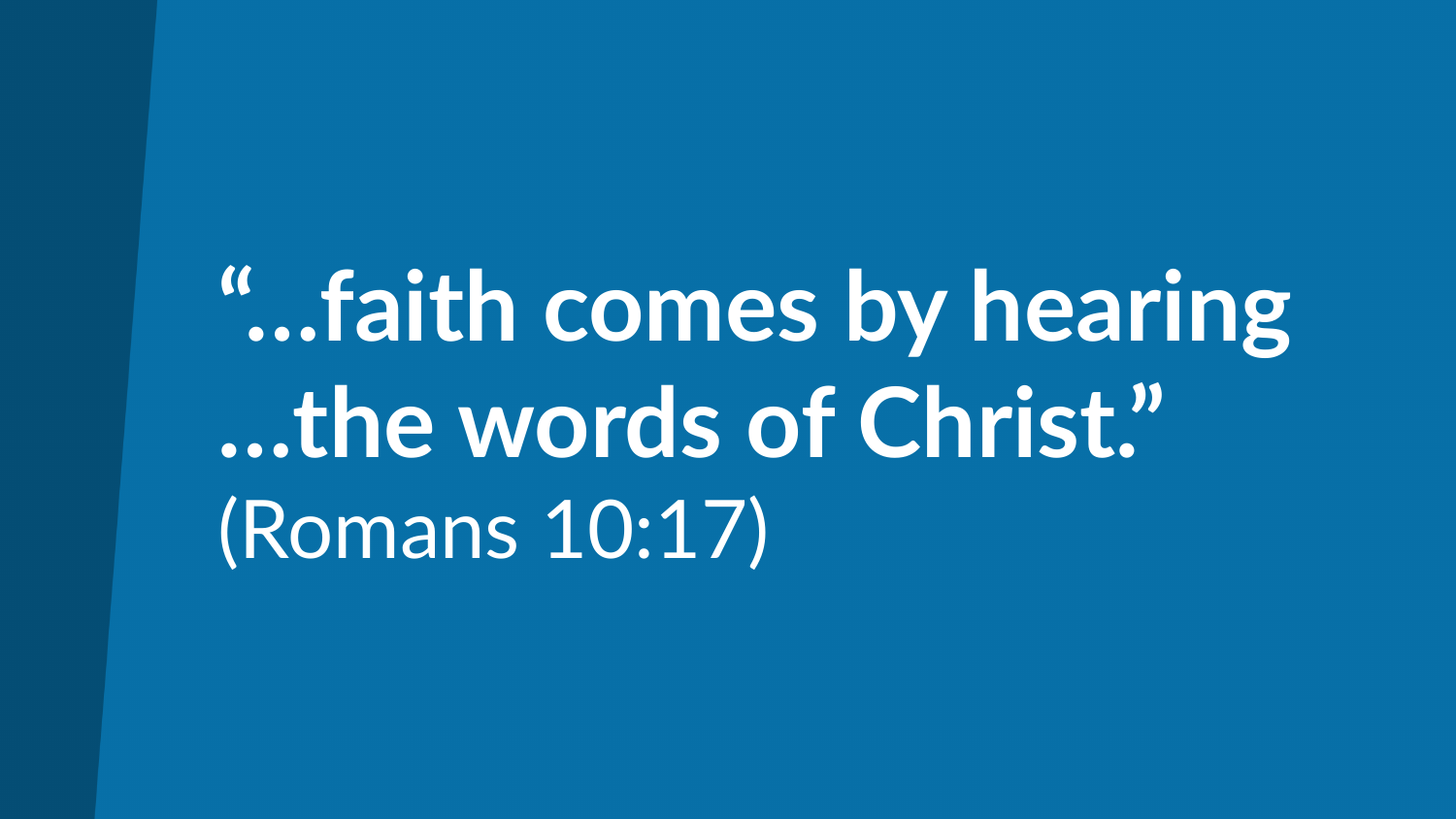

# “…faith comes by hearing …the words of Christ.” (Romans 10:17)